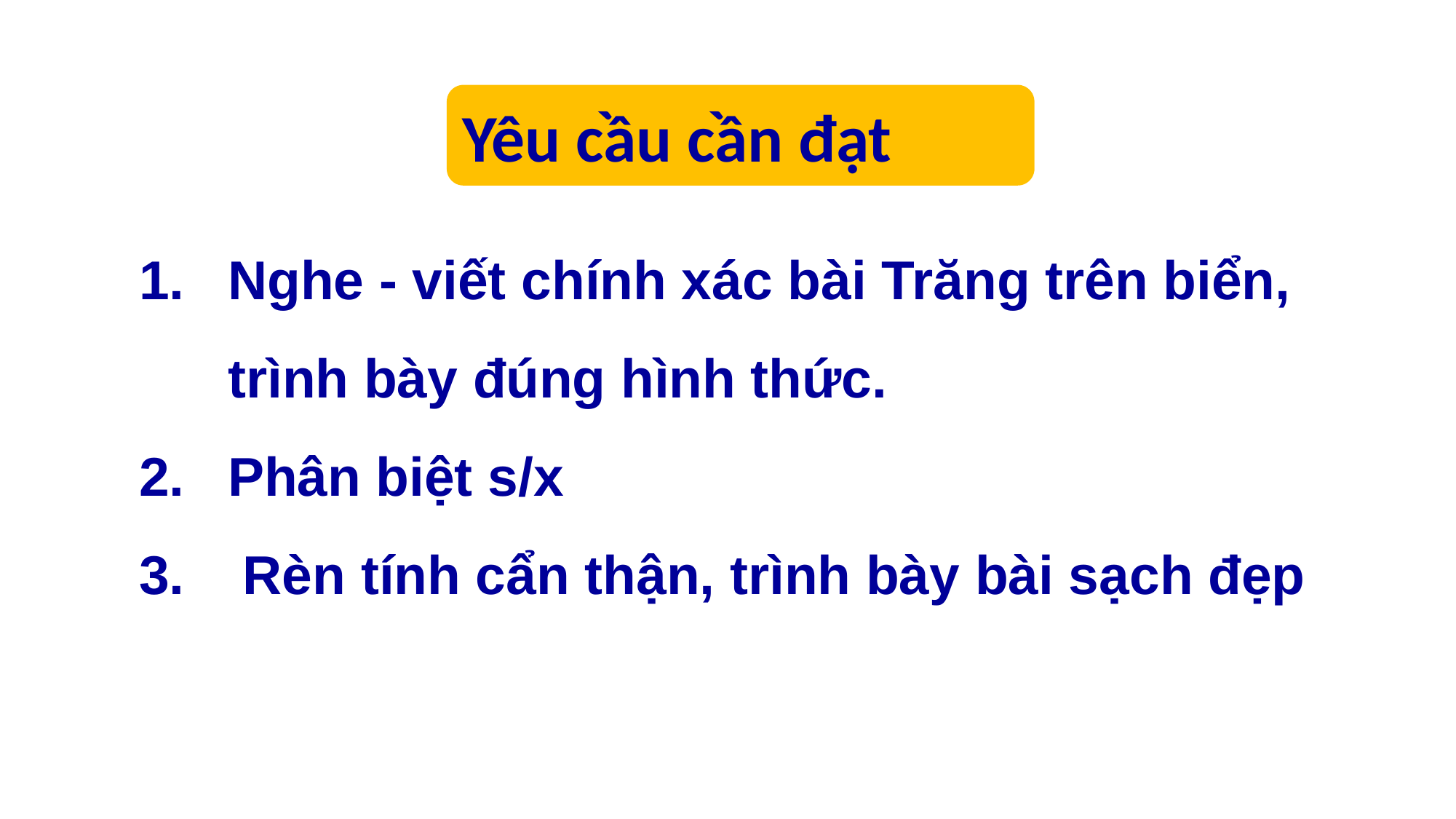

Yêu cầu cần đạt
Nghe - viết chính xác bài Trăng trên biển, trình bày đúng hình thức.
Phân biệt s/x
 Rèn tính cẩn thận, trình bày bài sạch đẹp